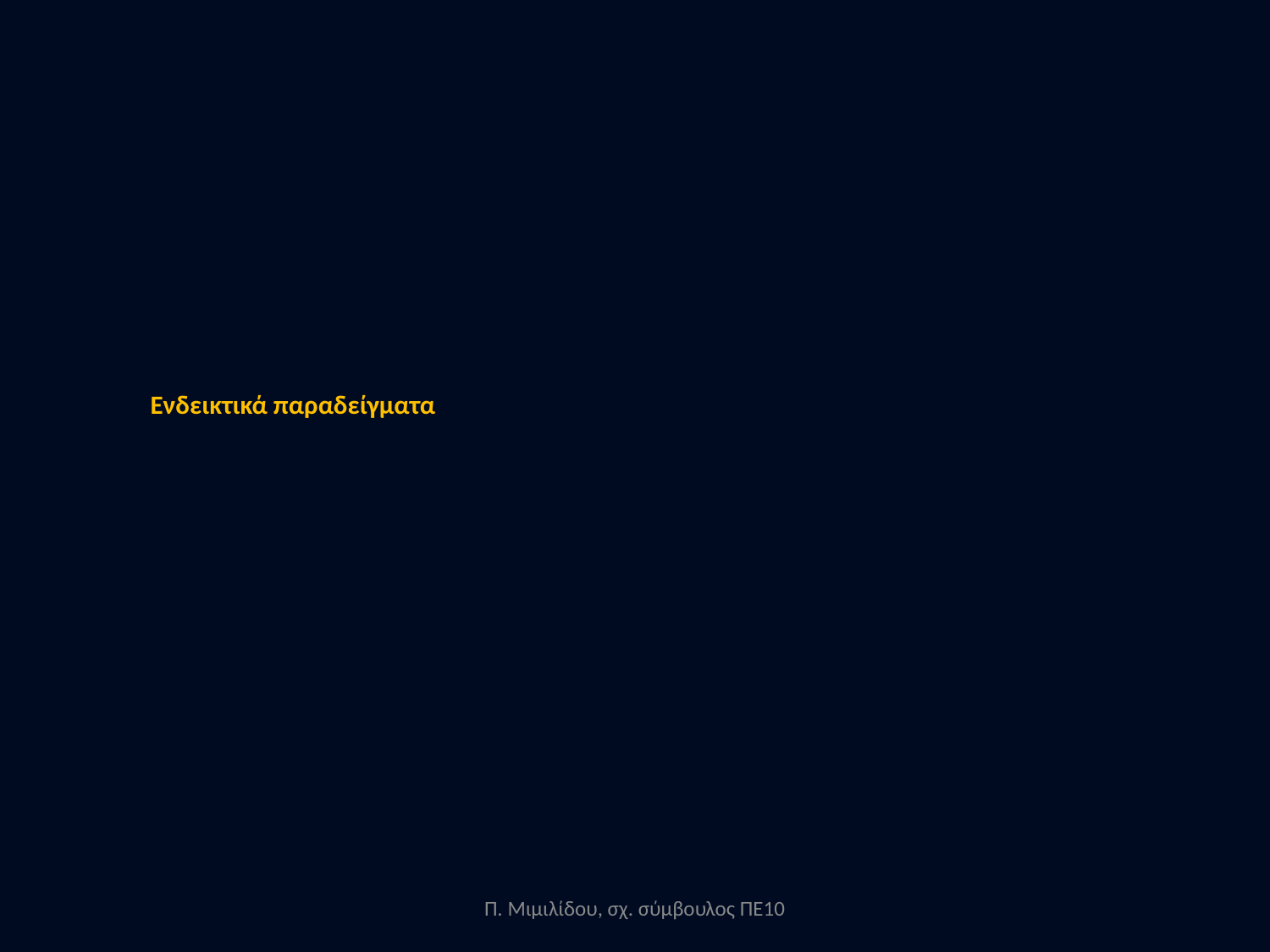

# Ενδεικτικά παραδείγματα
Π. Μιμιλίδου, σχ. σύμβουλος ΠΕ10